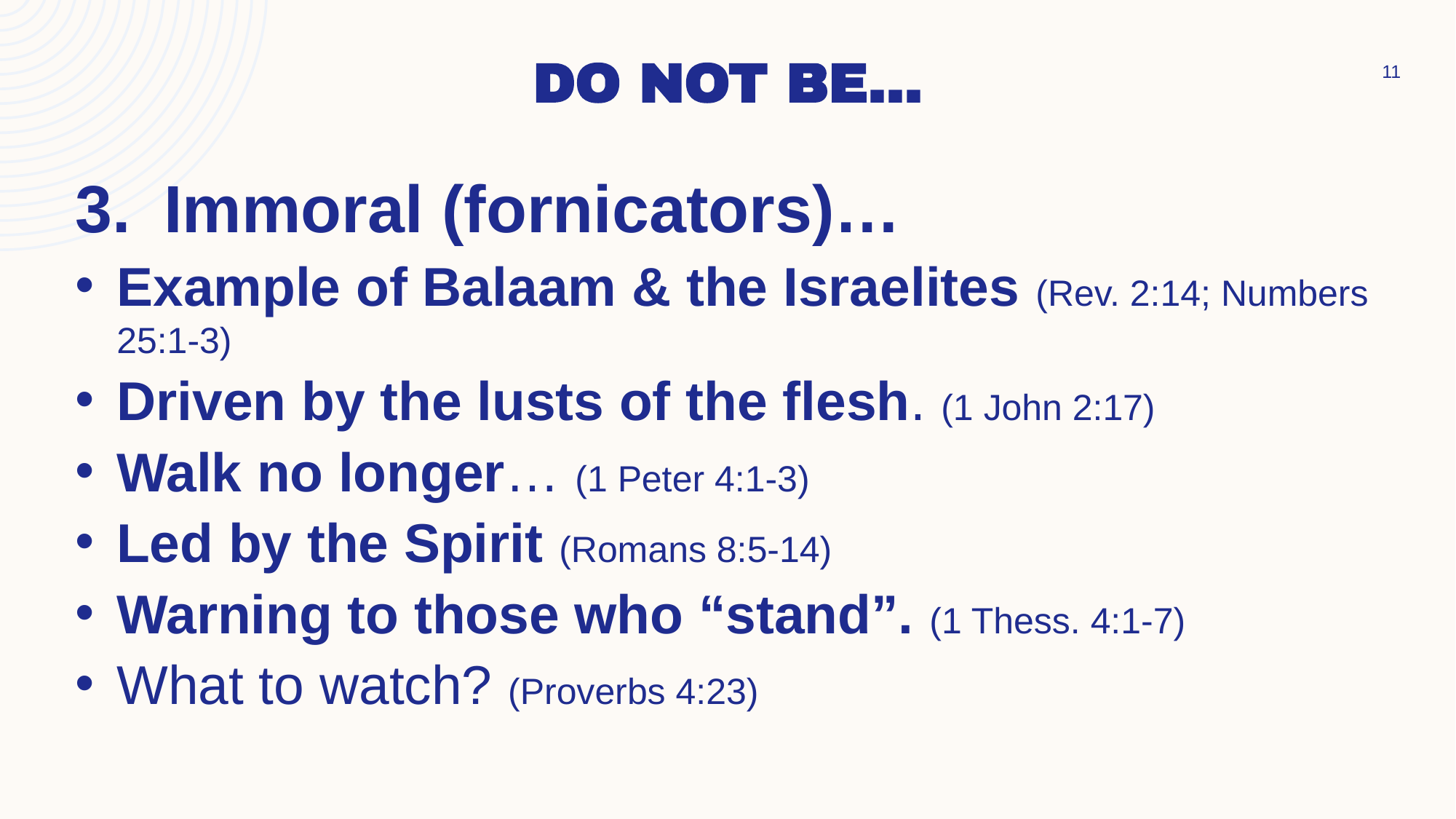

# Do Not Be…
11
Immoral (fornicators)…
Example of Balaam & the Israelites (Rev. 2:14; Numbers 25:1-3)
Driven by the lusts of the flesh. (1 John 2:17)
Walk no longer… (1 Peter 4:1-3)
Led by the Spirit (Romans 8:5-14)
Warning to those who “stand”. (1 Thess. 4:1-7)
What to watch? (Proverbs 4:23)